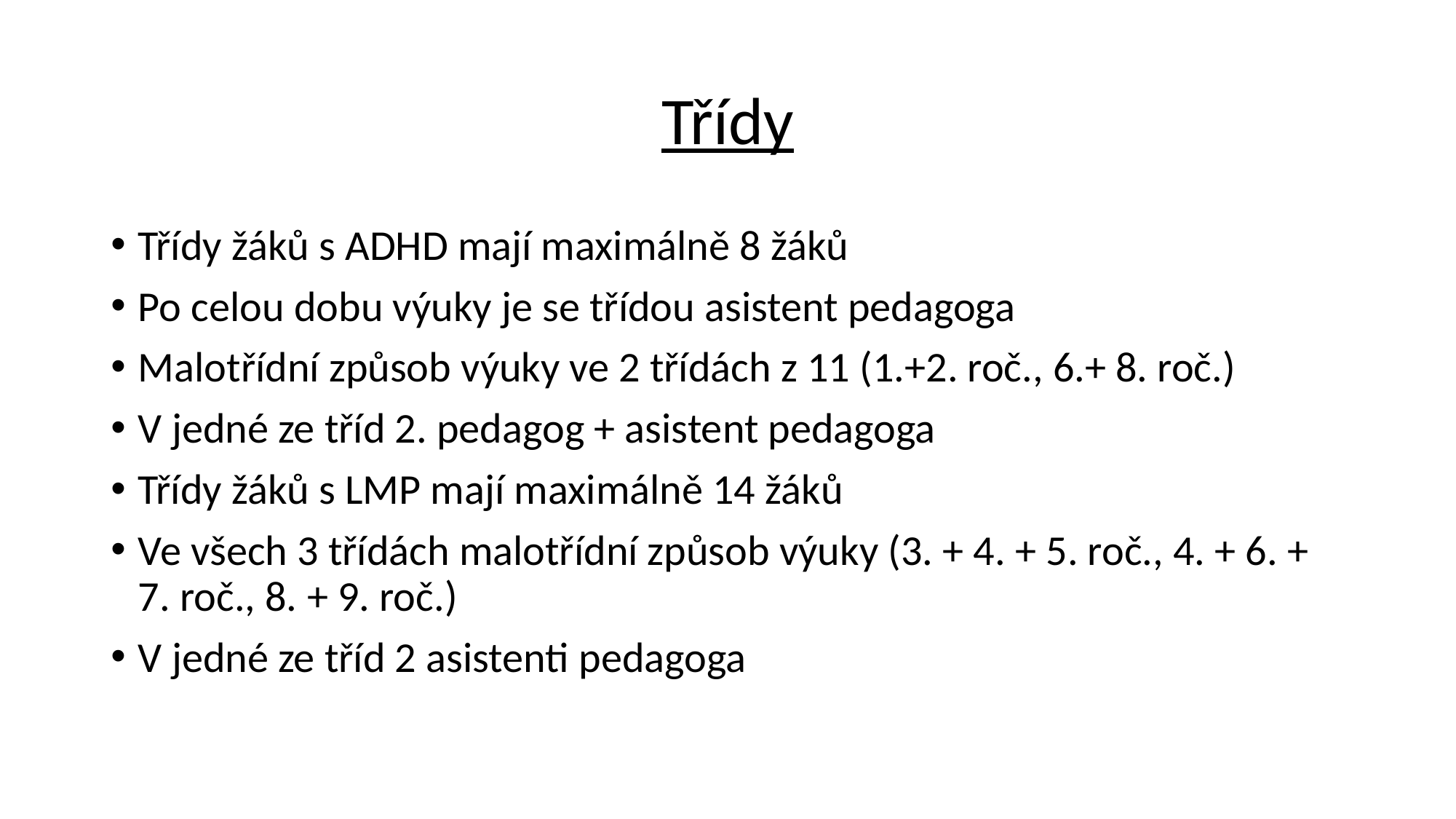

# Třídy
Třídy žáků s ADHD mají maximálně 8 žáků
Po celou dobu výuky je se třídou asistent pedagoga
Malotřídní způsob výuky ve 2 třídách z 11 (1.+2. roč., 6.+ 8. roč.)
V jedné ze tříd 2. pedagog + asistent pedagoga
Třídy žáků s LMP mají maximálně 14 žáků
Ve všech 3 třídách malotřídní způsob výuky (3. + 4. + 5. roč., 4. + 6. + 7. roč., 8. + 9. roč.)
V jedné ze tříd 2 asistenti pedagoga